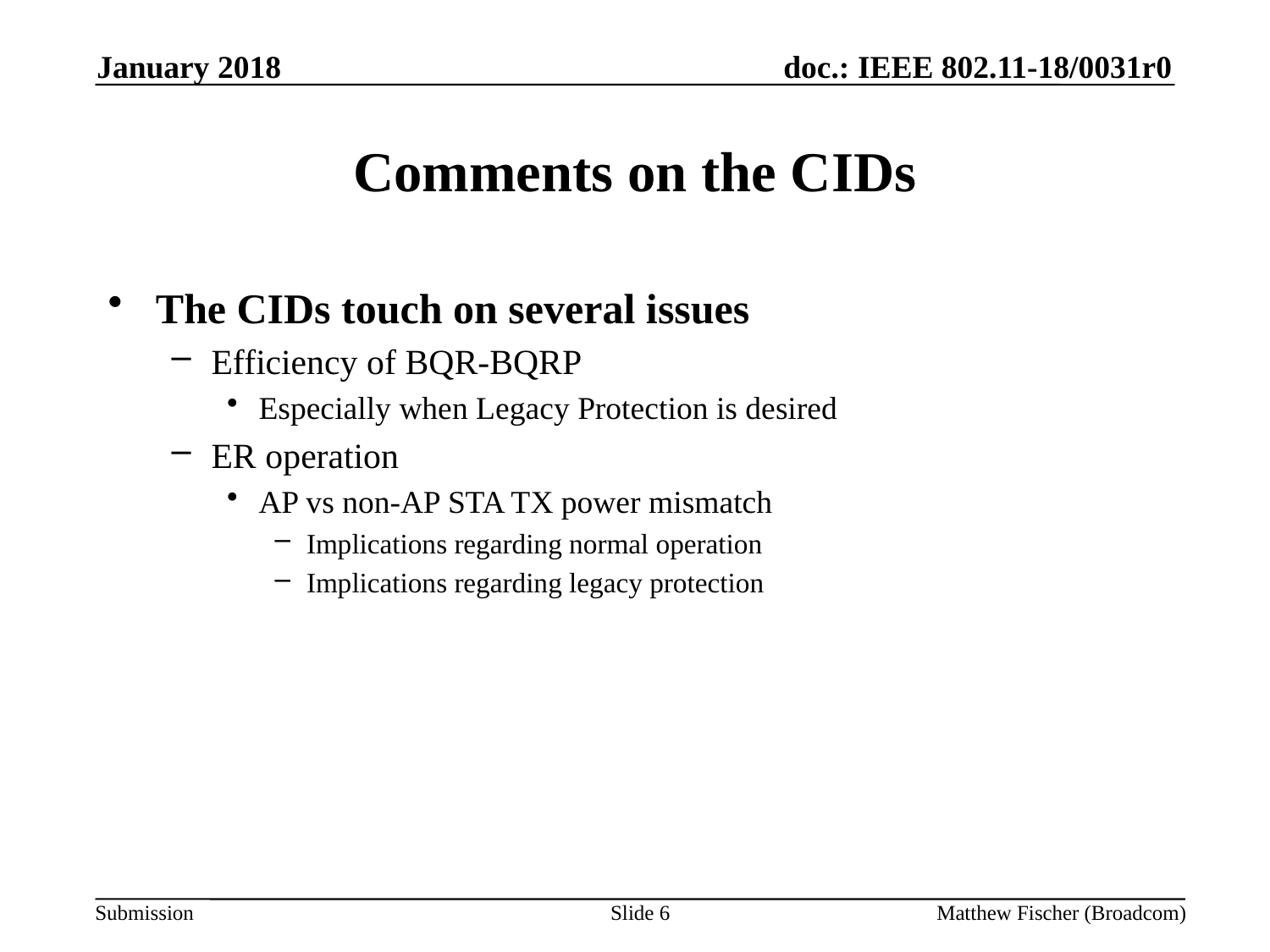

January 2018
# Comments on the CIDs
The CIDs touch on several issues
Efficiency of BQR-BQRP
Especially when Legacy Protection is desired
ER operation
AP vs non-AP STA TX power mismatch
Implications regarding normal operation
Implications regarding legacy protection
Slide 6
Matthew Fischer (Broadcom)